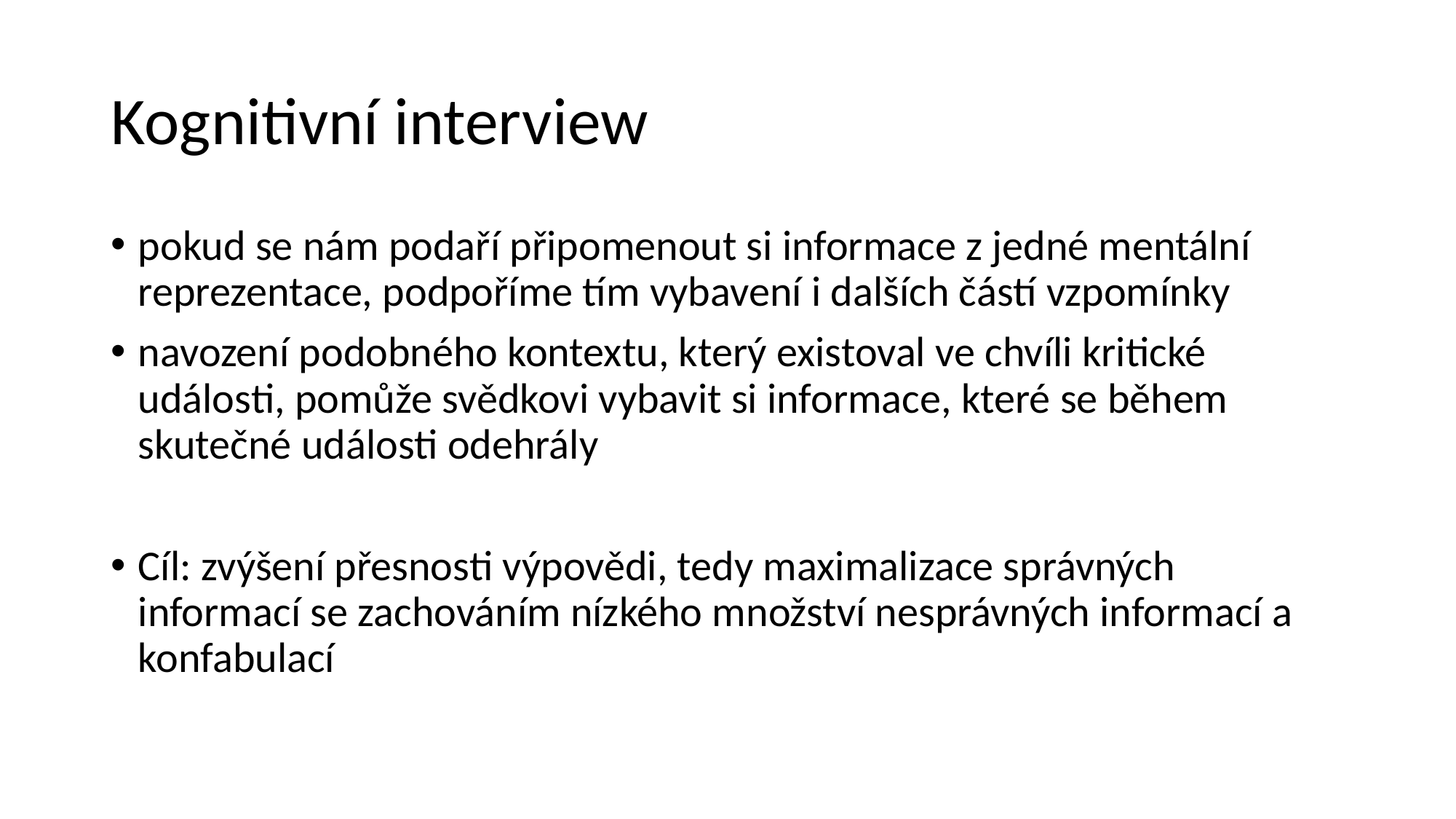

# Kognitivní interview
pokud se nám podaří připomenout si informace z jedné mentální reprezentace, podpoříme tím vybavení i dalších částí vzpomínky
navození podobného kontextu, který existoval ve chvíli kritické události, pomůže svědkovi vybavit si informace, které se během skutečné události odehrály

Cíl: zvýšení přesnosti výpovědi, tedy maximalizace správných informací se zachováním nízkého množství nesprávných informací a konfabulací